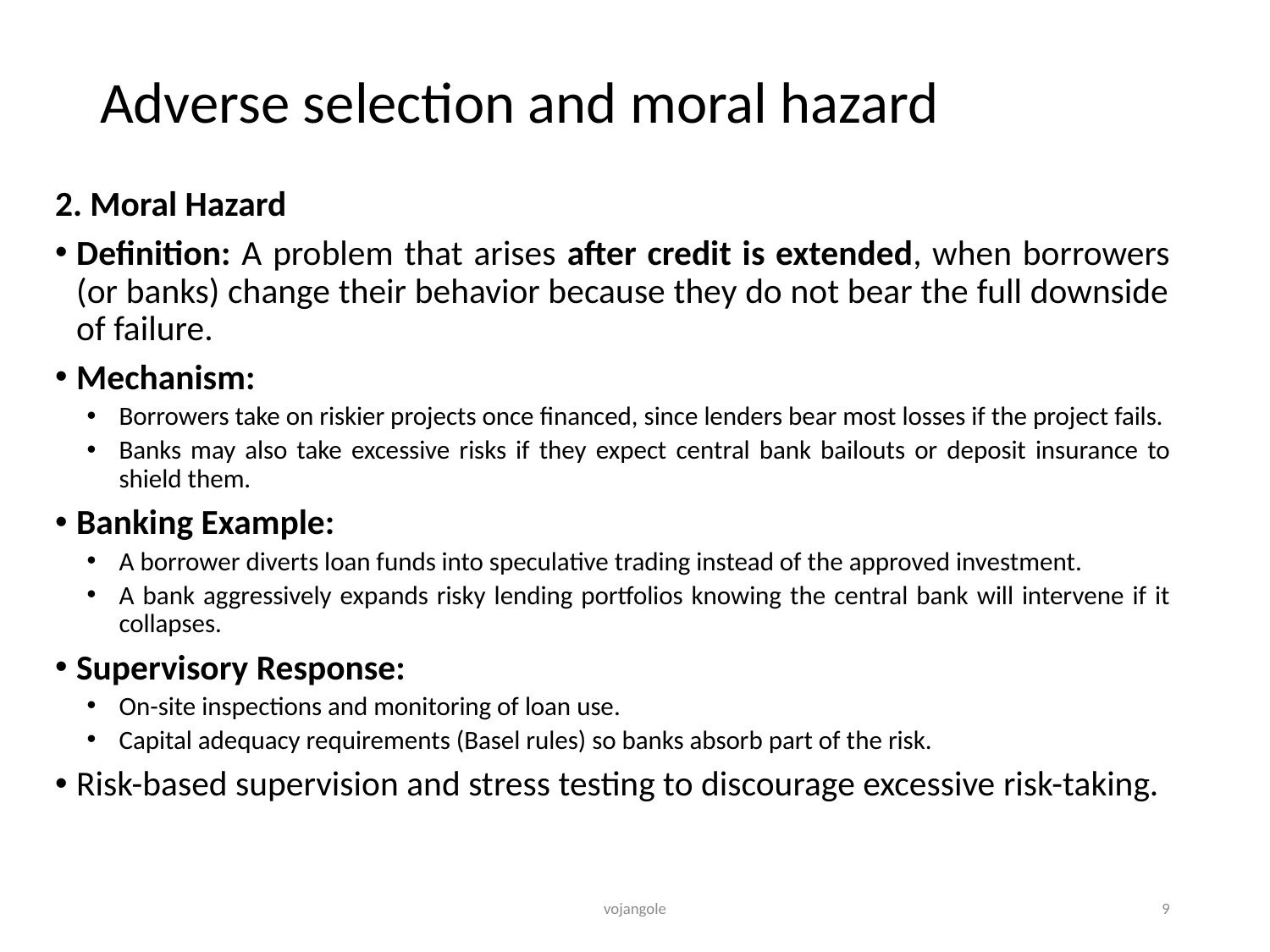

# Adverse selection and moral hazard
2. Moral Hazard
Definition: A problem that arises after credit is extended, when borrowers (or banks) change their behavior because they do not bear the full downside of failure.
Mechanism:
Borrowers take on riskier projects once financed, since lenders bear most losses if the project fails.
Banks may also take excessive risks if they expect central bank bailouts or deposit insurance to shield them.
Banking Example:
A borrower diverts loan funds into speculative trading instead of the approved investment.
A bank aggressively expands risky lending portfolios knowing the central bank will intervene if it collapses.
Supervisory Response:
On-site inspections and monitoring of loan use.
Capital adequacy requirements (Basel rules) so banks absorb part of the risk.
Risk-based supervision and stress testing to discourage excessive risk-taking.
vojangole
9